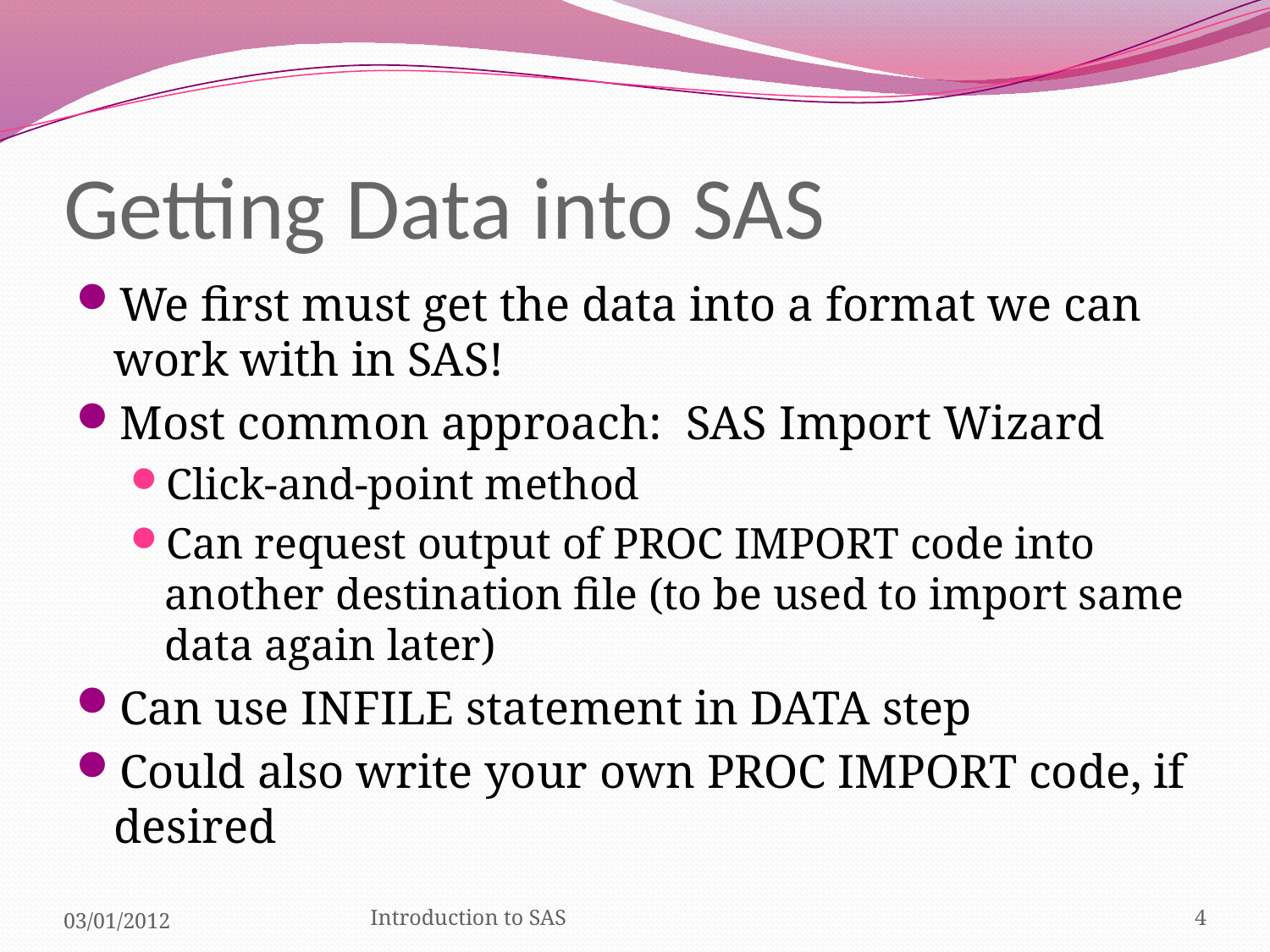

# Getting Data into SAS
We first must get the data into a format we can work with in SAS!
Most common approach:  SAS Import Wizard
Click-and-point method
Can request output of PROC IMPORT code into another destination file (to be used to import same data again later)
Can use INFILE statement in DATA step
Could also write your own PROC IMPORT code, if desired
03/01/2012
Introduction to SAS
4